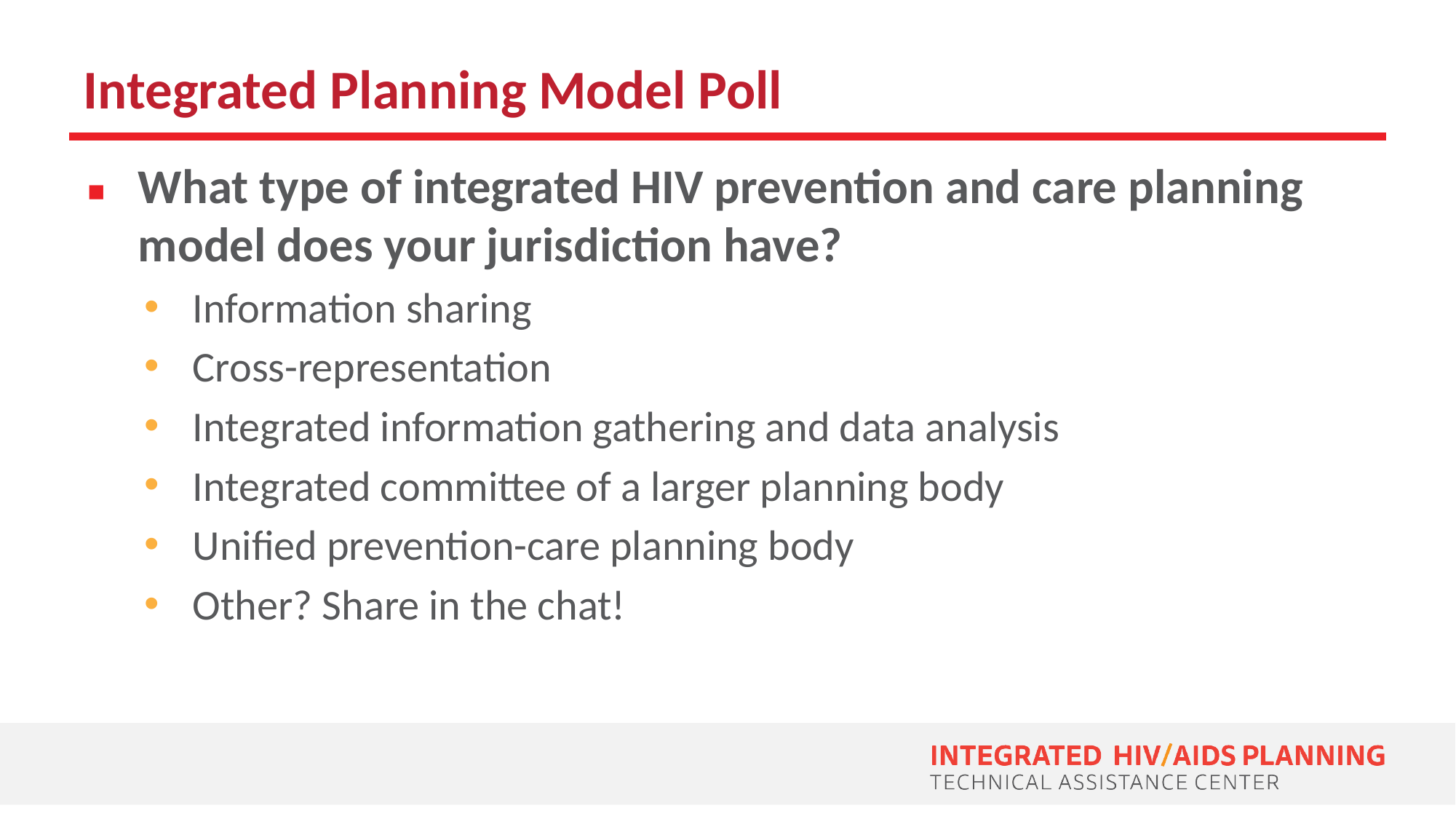

# Integrated Planning Model Poll
What type of integrated HIV prevention and care planning model does your jurisdiction have?
Information sharing
Cross-representation
Integrated information gathering and data analysis
Integrated committee of a larger planning body
Unified prevention-care planning body
Other? Share in the chat!